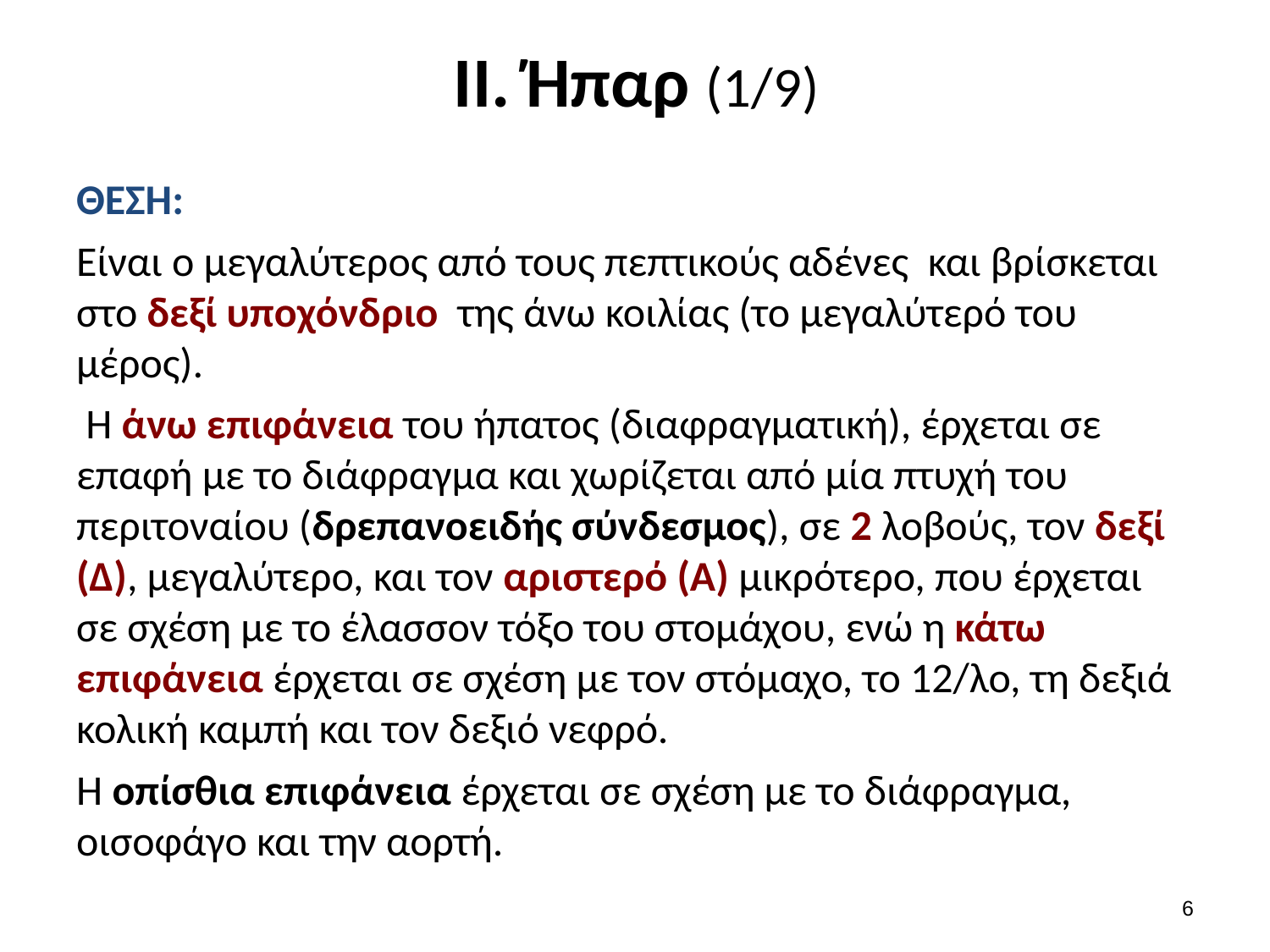

# ΙΙ. Ήπαρ (1/9)
ΘΕΣΗ:
Είναι ο μεγαλύτερος από τους πεπτικούς αδένες  και βρίσκεται στο δεξί υποχόνδριο  της άνω κοιλίας (το μεγαλύτερό του μέρος).
 Η άνω επιφάνεια του ήπατος (διαφραγματική), έρχεται σε επαφή με το διάφραγμα και χωρίζεται από μία πτυχή του περιτοναίου (δρεπανοειδής σύνδεσμος), σε 2 λοβούς, τον δεξί (Δ), μεγαλύτερο, και τον αριστερό (Α) μικρότερο, που έρχεται σε σχέση με το έλασσον τόξο του στομάχου, ενώ η κάτω επιφάνεια έρχεται σε σχέση με τον στόμαχο, το 12/λο, τη δεξιά κολική καμπή και τον δεξιό νεφρό.
Η οπίσθια επιφάνεια έρχεται σε σχέση με το διάφραγμα, οισοφάγο και την αορτή.
6